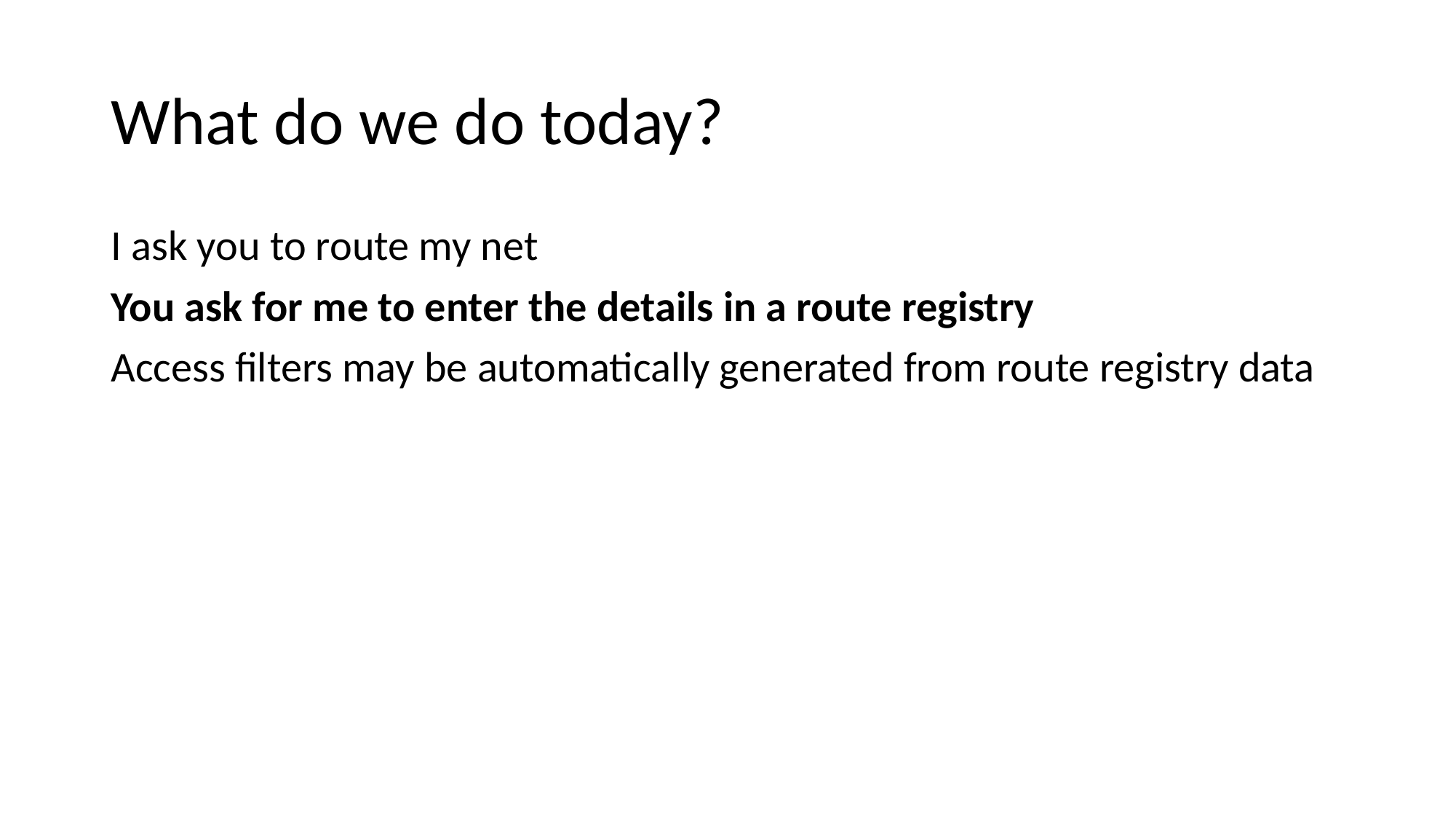

# What do we do today?
I ask you to route my net
You ask for me to enter the details in a route registry
Access filters may be automatically generated from route registry data